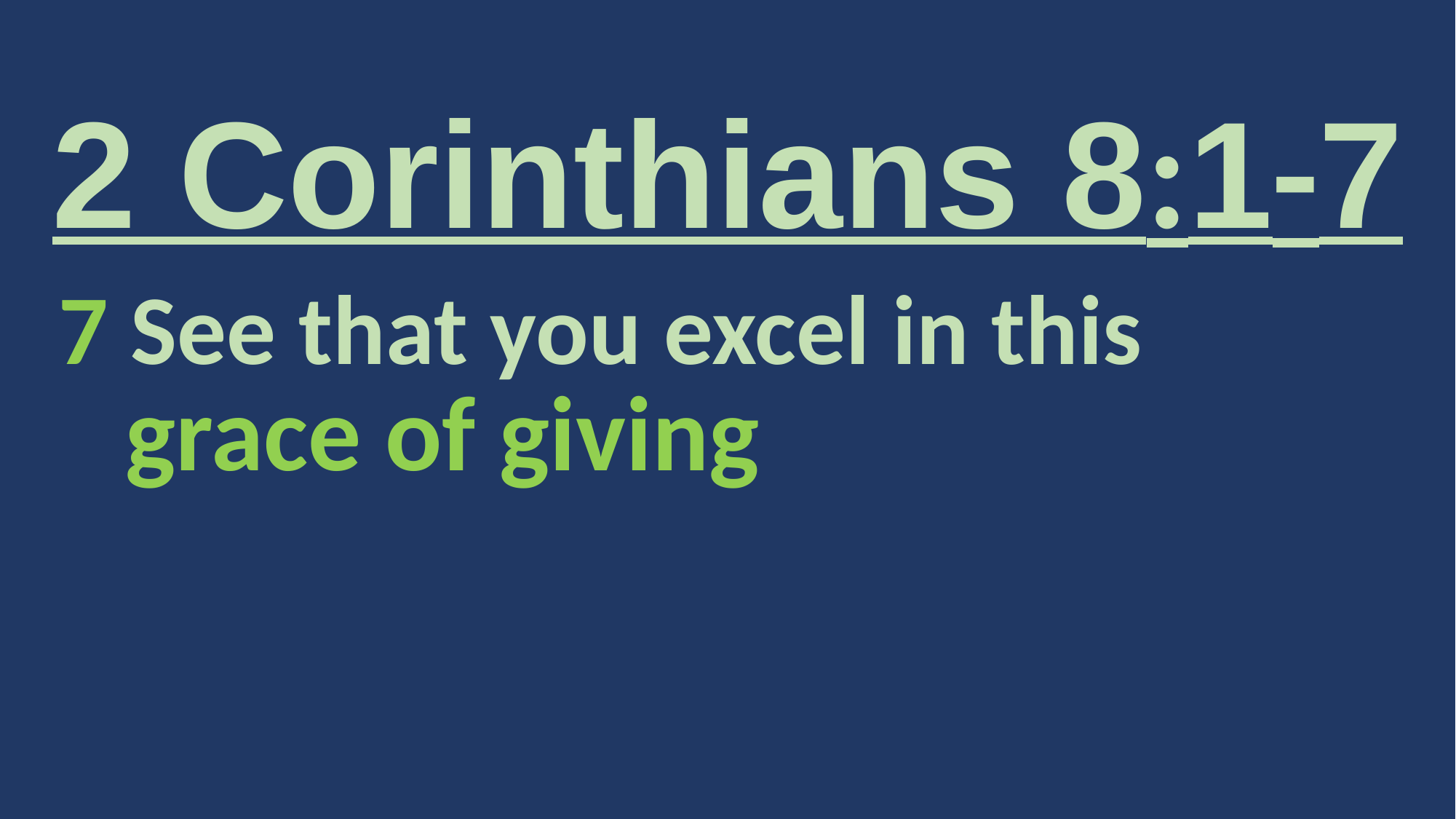

2 Corinthians 8:1-7
7 See that you excel in this
   grace of giving